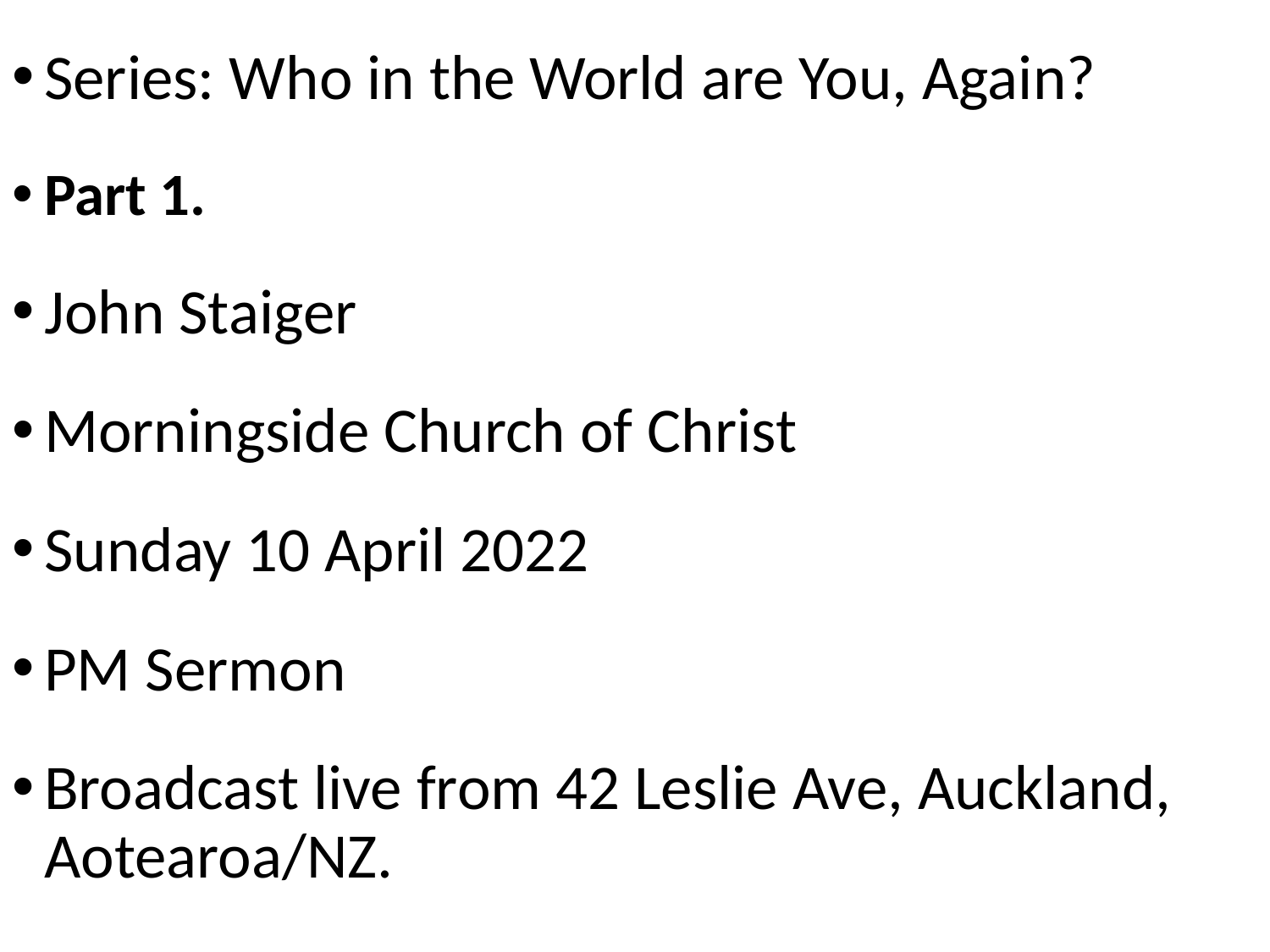

Series: Who in the World are You, Again?

Part 1.

John Staiger

Morningside Church of Christ

Sunday 10 April 2022

PM Sermon

Broadcast live from 42 Leslie Ave, Auckland, Aotearoa/NZ.